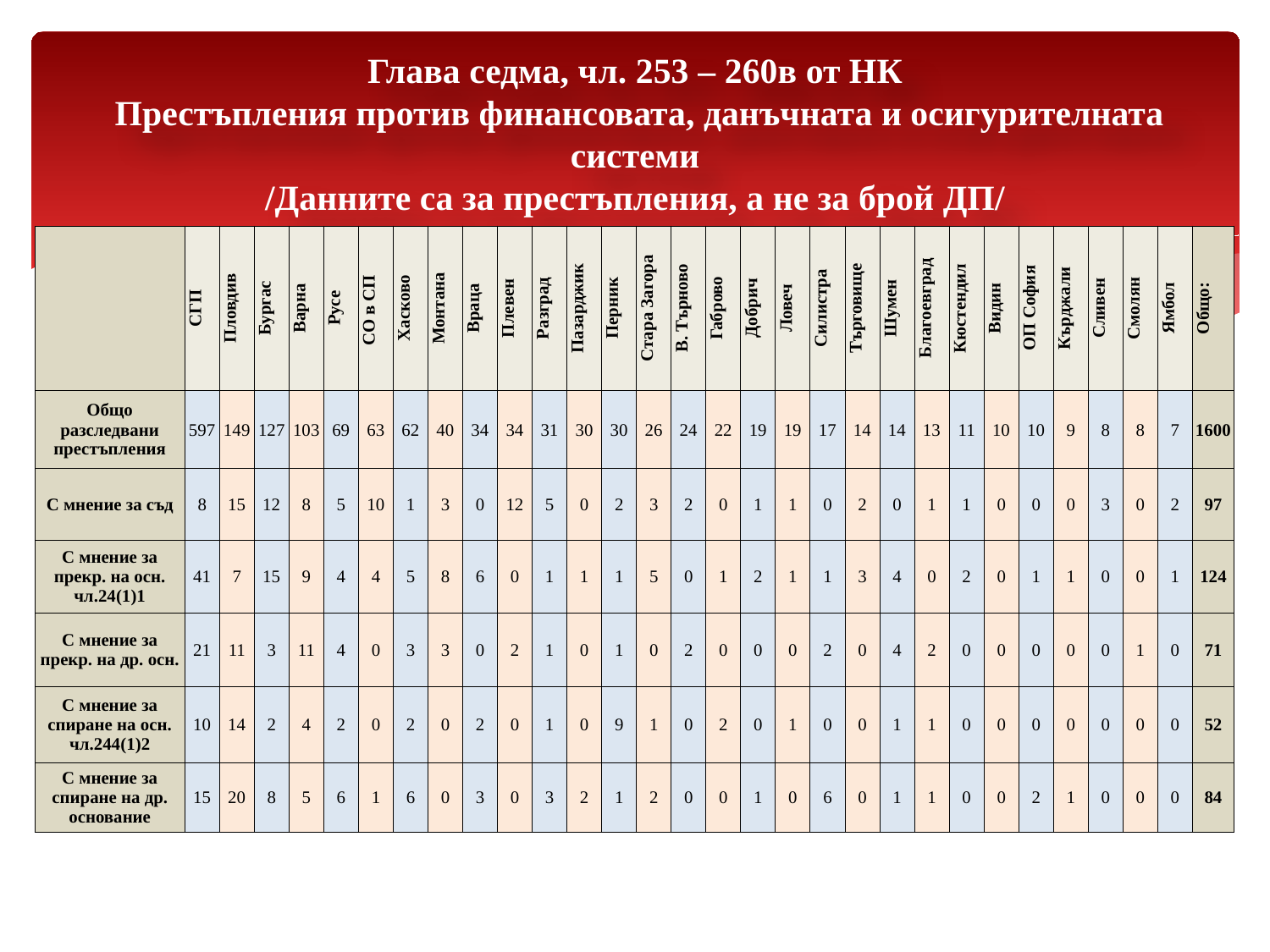

# Глава седма, чл. 253 – 260в от НК Престъпления против финансовата, данъчната и осигурителната системи /Данните са за престъпления, а не за брой ДП/
|  | СГП | Пловдив | Бургас | Варна | Русе | СО в СП | Хасково | Монтана | Враца | Плевен | Разград | Пазарджик | Перник | Стара Загора | В. Търново | Габрово | Добрич | Ловеч | Силистра | Търговище | Шумен | Благоевград | Кюстендил | Видин | ОП София | Кърджали | Сливен | Смолян | Ямбол | Общо: |
| --- | --- | --- | --- | --- | --- | --- | --- | --- | --- | --- | --- | --- | --- | --- | --- | --- | --- | --- | --- | --- | --- | --- | --- | --- | --- | --- | --- | --- | --- | --- |
| Общо разследвани престъпления | 597 | 149 | 127 | 103 | 69 | 63 | 62 | 40 | 34 | 34 | 31 | 30 | 30 | 26 | 24 | 22 | 19 | 19 | 17 | 14 | 14 | 13 | 11 | 10 | 10 | 9 | 8 | 8 | 7 | 1600 |
| С мнение за съд | 8 | 15 | 12 | 8 | 5 | 10 | 1 | 3 | 0 | 12 | 5 | 0 | 2 | 3 | 2 | 0 | 1 | 1 | 0 | 2 | 0 | 1 | 1 | 0 | 0 | 0 | 3 | 0 | 2 | 97 |
| С мнение за прекр. на осн. чл.24(1)1 | 41 | 7 | 15 | 9 | 4 | 4 | 5 | 8 | 6 | 0 | 1 | 1 | 1 | 5 | 0 | 1 | 2 | 1 | 1 | 3 | 4 | 0 | 2 | 0 | 1 | 1 | 0 | 0 | 1 | 124 |
| С мнение за прекр. на др. осн. | 21 | 11 | 3 | 11 | 4 | 0 | 3 | 3 | 0 | 2 | 1 | 0 | 1 | 0 | 2 | 0 | 0 | 0 | 2 | 0 | 4 | 2 | 0 | 0 | 0 | 0 | 0 | 1 | 0 | 71 |
| С мнение за спиране на осн. чл.244(1)2 | 10 | 14 | 2 | 4 | 2 | 0 | 2 | 0 | 2 | 0 | 1 | 0 | 9 | 1 | 0 | 2 | 0 | 1 | 0 | 0 | 1 | 1 | 0 | 0 | 0 | 0 | 0 | 0 | 0 | 52 |
| С мнение за спиране на др. основание | 15 | 20 | 8 | 5 | 6 | 1 | 6 | 0 | 3 | 0 | 3 | 2 | 1 | 2 | 0 | 0 | 1 | 0 | 6 | 0 | 1 | 1 | 0 | 0 | 2 | 1 | 0 | 0 | 0 | 84 |